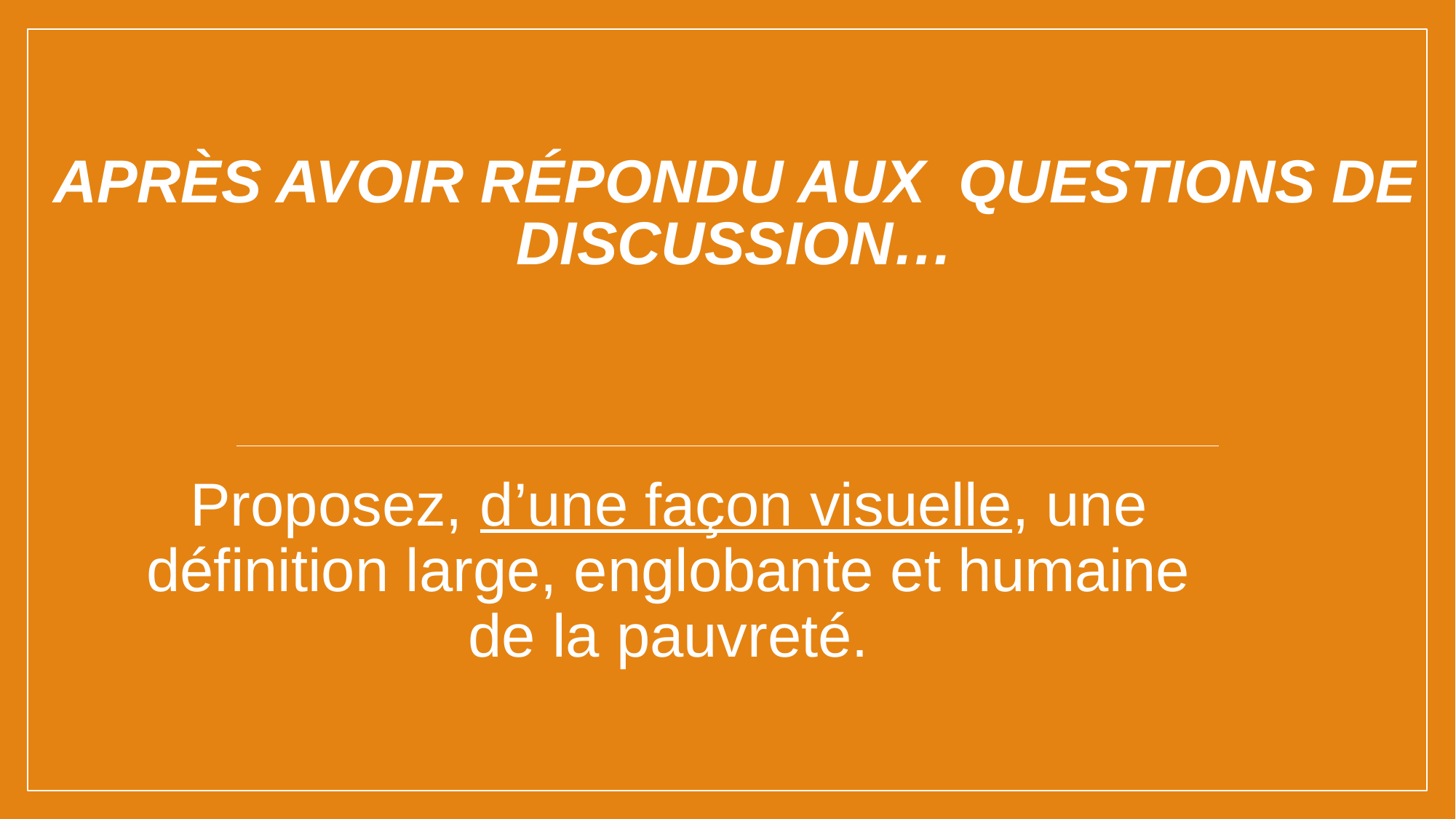

# Après avoir répondu aux  questions de discussion…
Proposez, d’une façon visuelle, une définition large, englobante et humaine de la pauvreté.